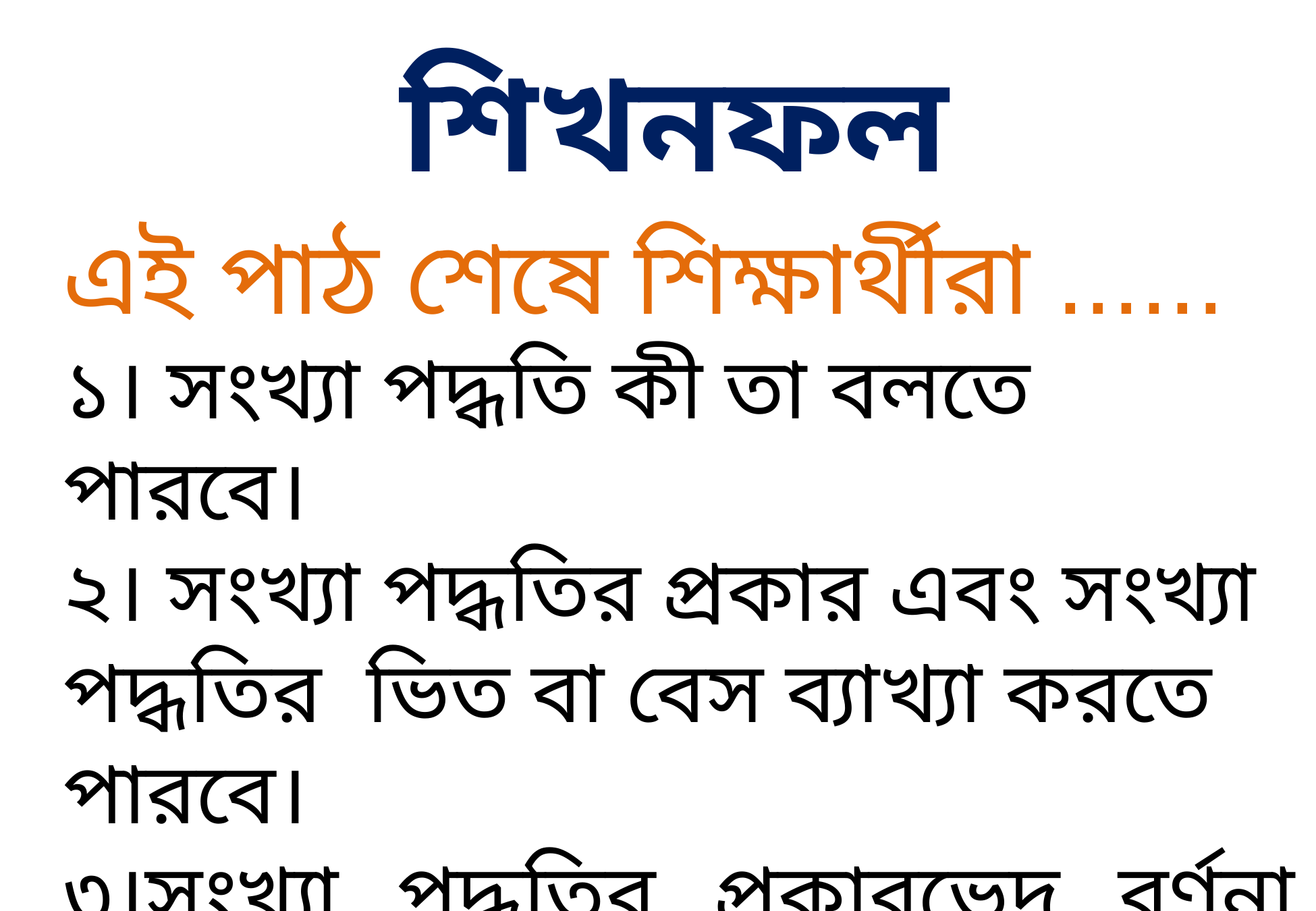

শিখনফল
এই পাঠ শেষে শিক্ষার্থীরা ......
১। সংখ্যা পদ্ধতি কী তা বলতে পারবে।
২। সংখ্যা পদ্ধতির প্রকার এবং সংখ্যা পদ্ধতির 	ভিত বা বেস ব্যাখ্যা করতে পারবে।
৩।সংখ্যা পদ্ধতির প্রকারভেদ বর্ণনা করতে 	পারবে।